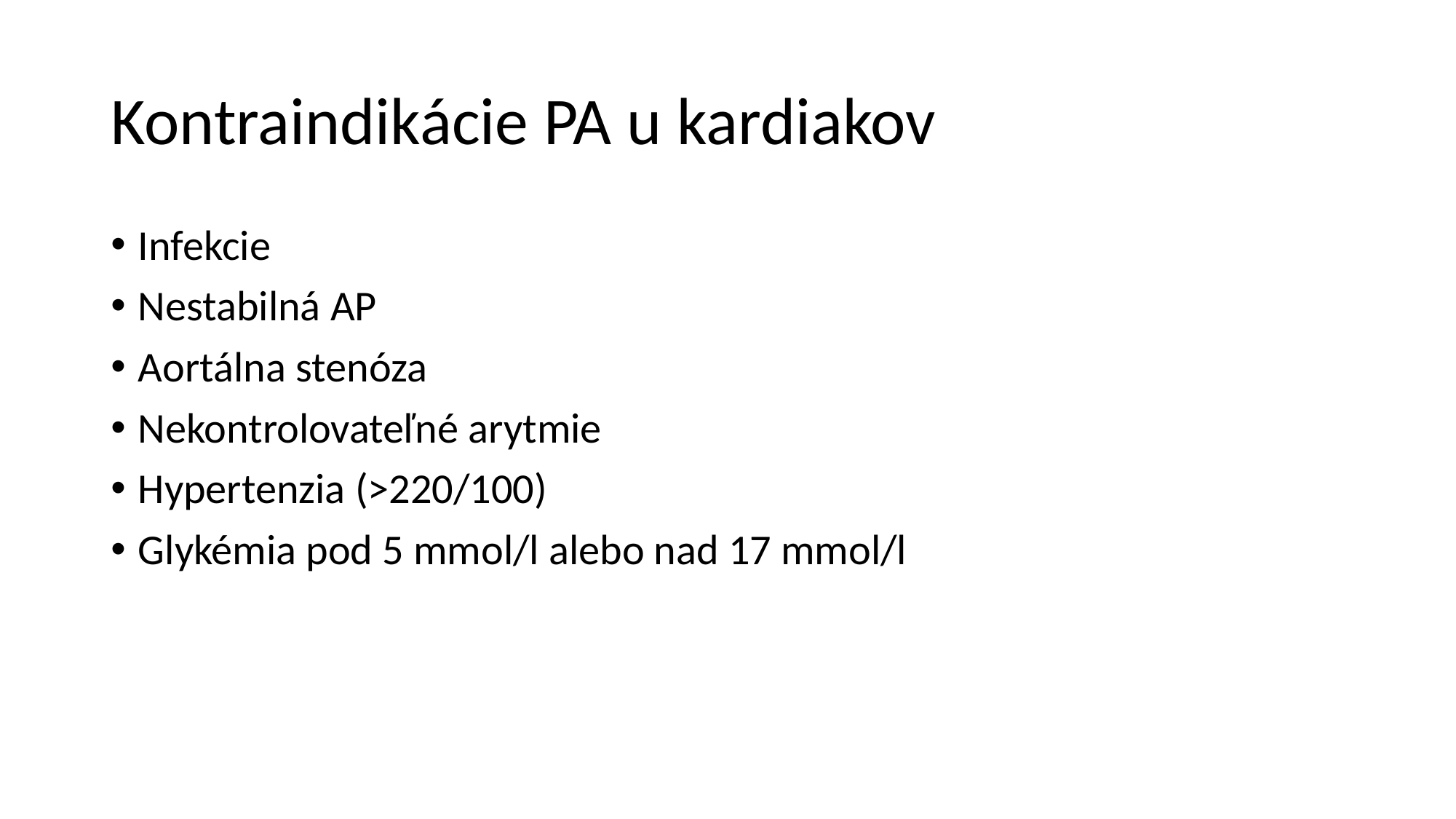

# Kontraindikácie PA u kardiakov
Infekcie
Nestabilná AP
Aortálna stenóza
Nekontrolovateľné arytmie
Hypertenzia (>220/100)
Glykémia pod 5 mmol/l alebo nad 17 mmol/l